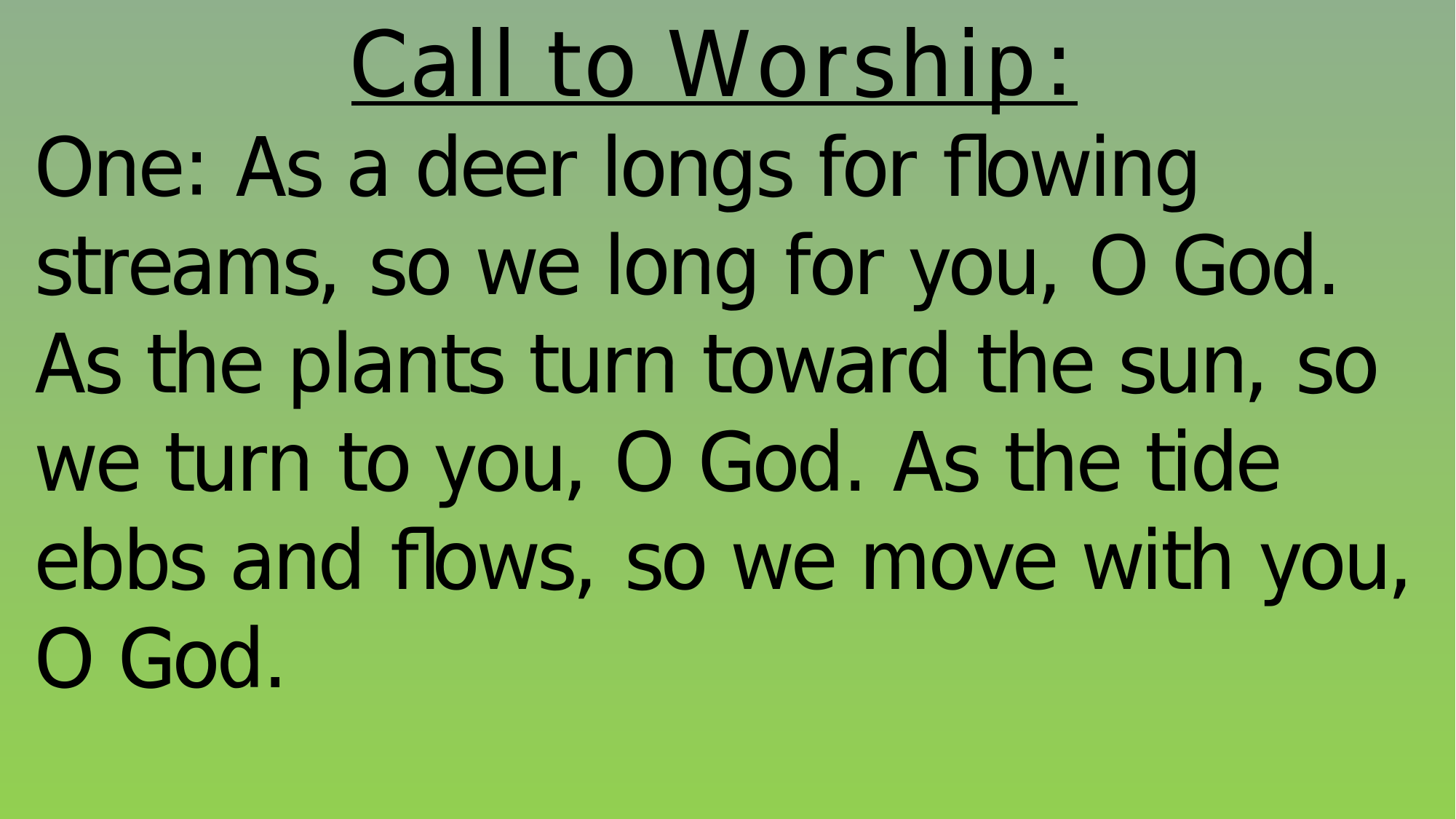

Call to Worship:
 One: As a deer longs for flowing
 streams, so we long for you, O God.
 As the plants turn toward the sun, so
 we turn to you, O God. As the tide
 ebbs and flows, so we move with you,
 O God.